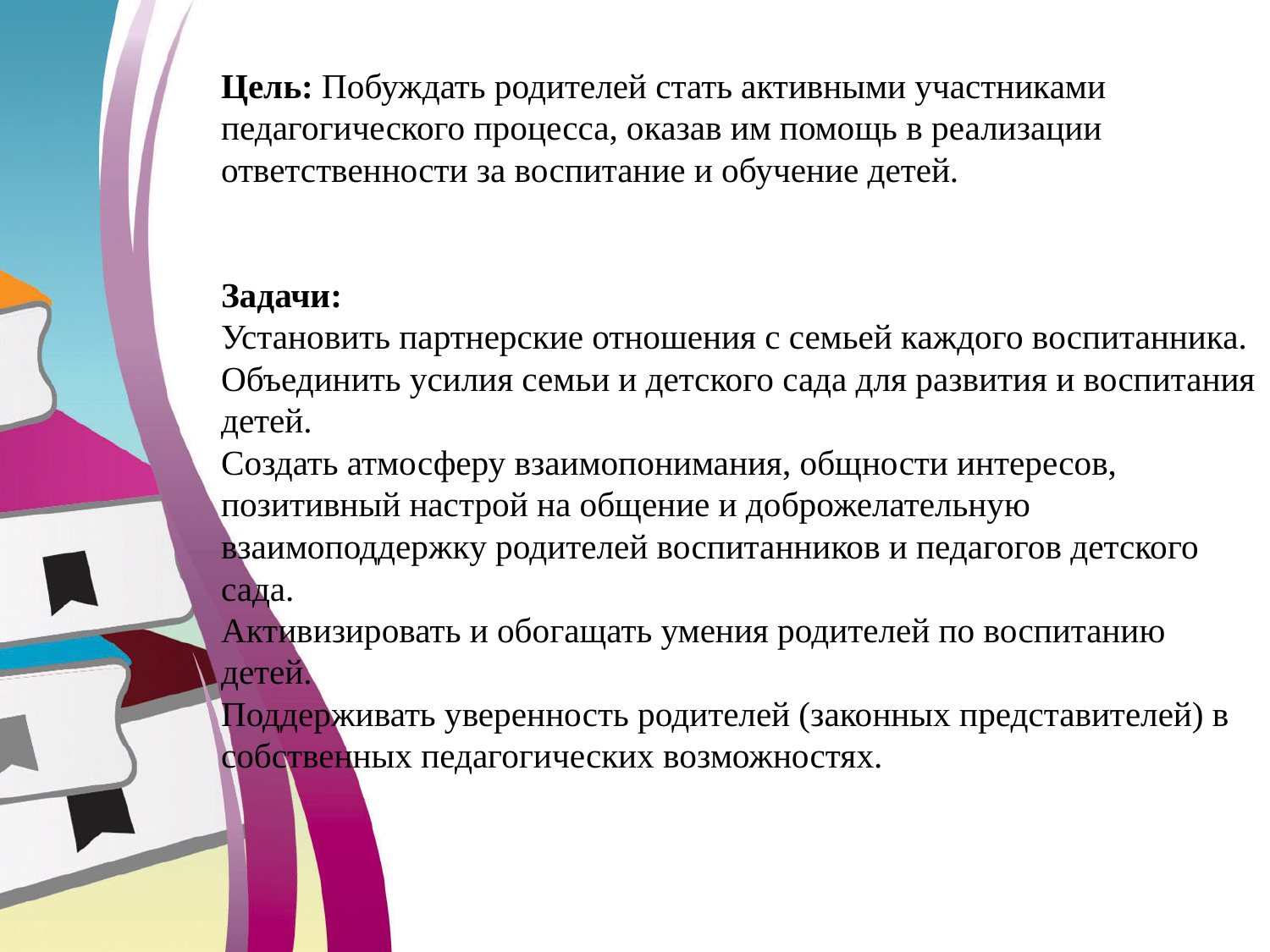

# Цель: Побуждать родителей стать активными участниками педагогического процесса, оказав им помощь в реализации ответственности за воспитание и обучение детей. Задачи: Установить партнерские отношения с семьей каждого воспитанника. Объединить усилия семьи и детского сада для развития и воспитания детей. Создать атмосферу взаимопонимания, общности интересов, позитивный настрой на общение и доброжелательную взаимоподдержку родителей воспитанников и педагогов детского сада.  Активизировать и обогащать умения родителей по воспитанию детей. Поддерживать уверенность родителей (законных представителей) в собственных педагогических возможностях.